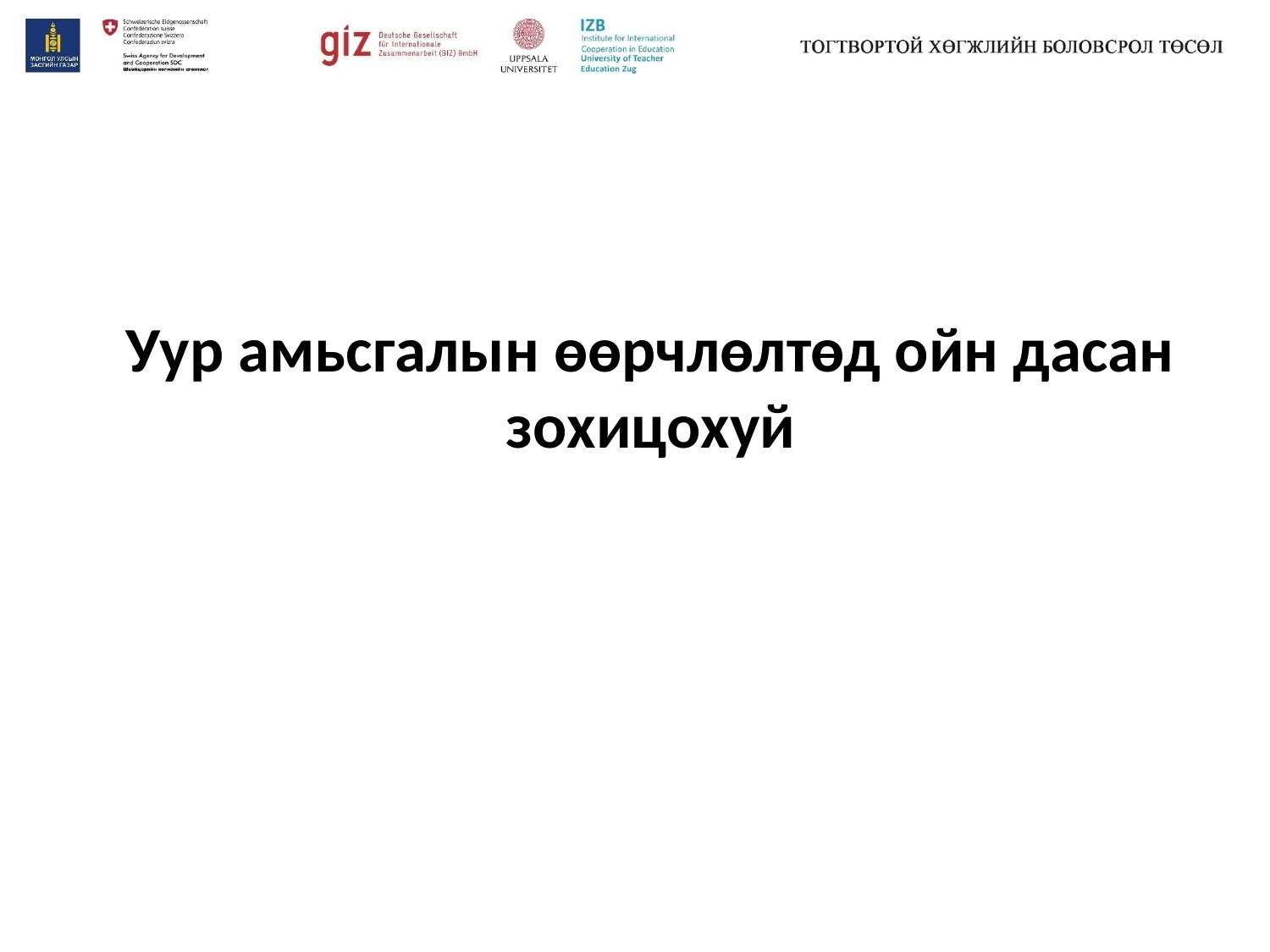

# Уур амьсгалын өөрчлөлтөд ойн дасан зохицохуй